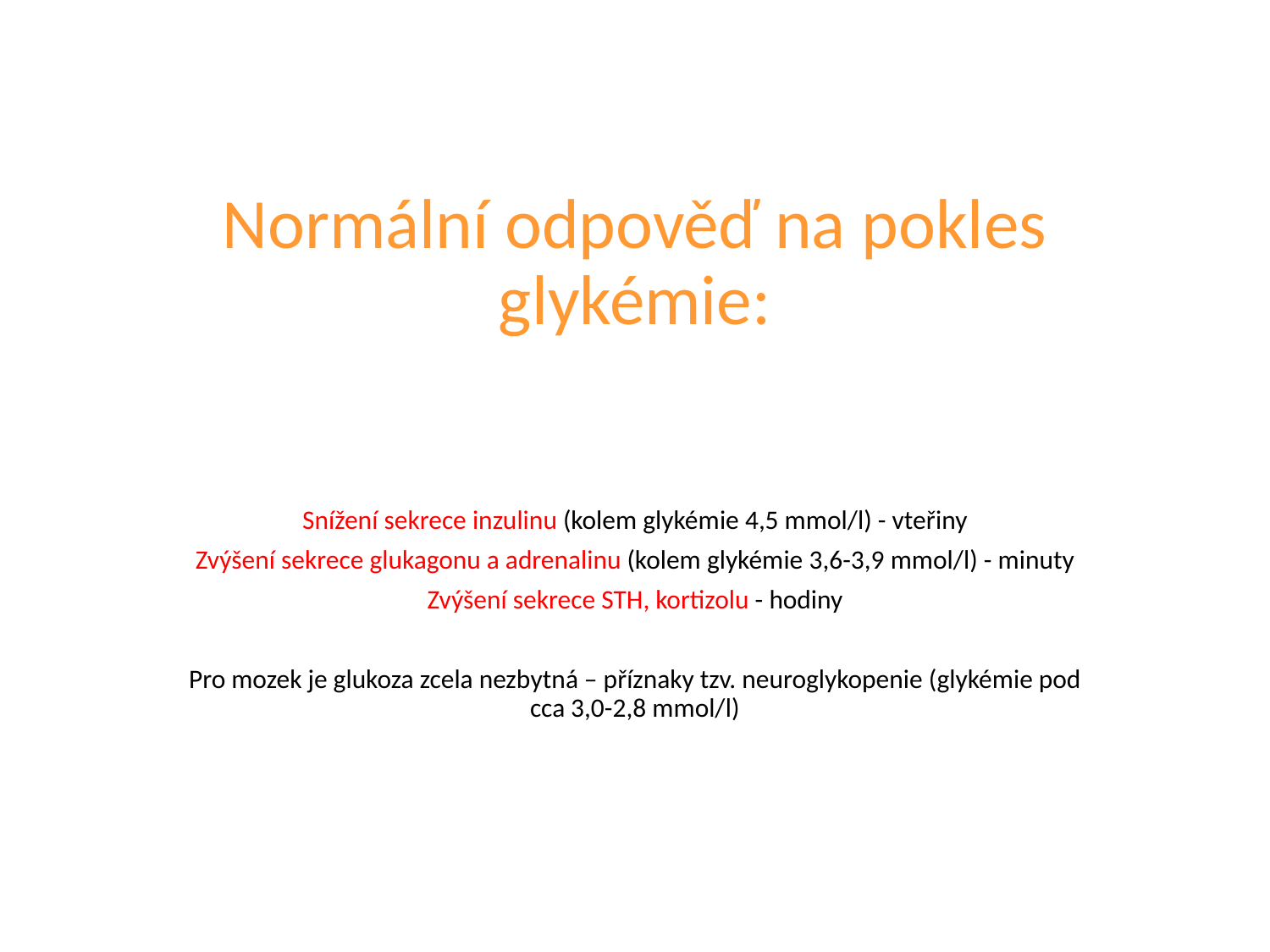

# Normální odpověď na pokles glykémie:
Snížení sekrece inzulinu (kolem glykémie 4,5 mmol/l) - vteřiny
Zvýšení sekrece glukagonu a adrenalinu (kolem glykémie 3,6-3,9 mmol/l) - minuty
Zvýšení sekrece STH, kortizolu - hodiny

Pro mozek je glukoza zcela nezbytná – příznaky tzv. neuroglykopenie (glykémie pod cca 3,0-2,8 mmol/l)